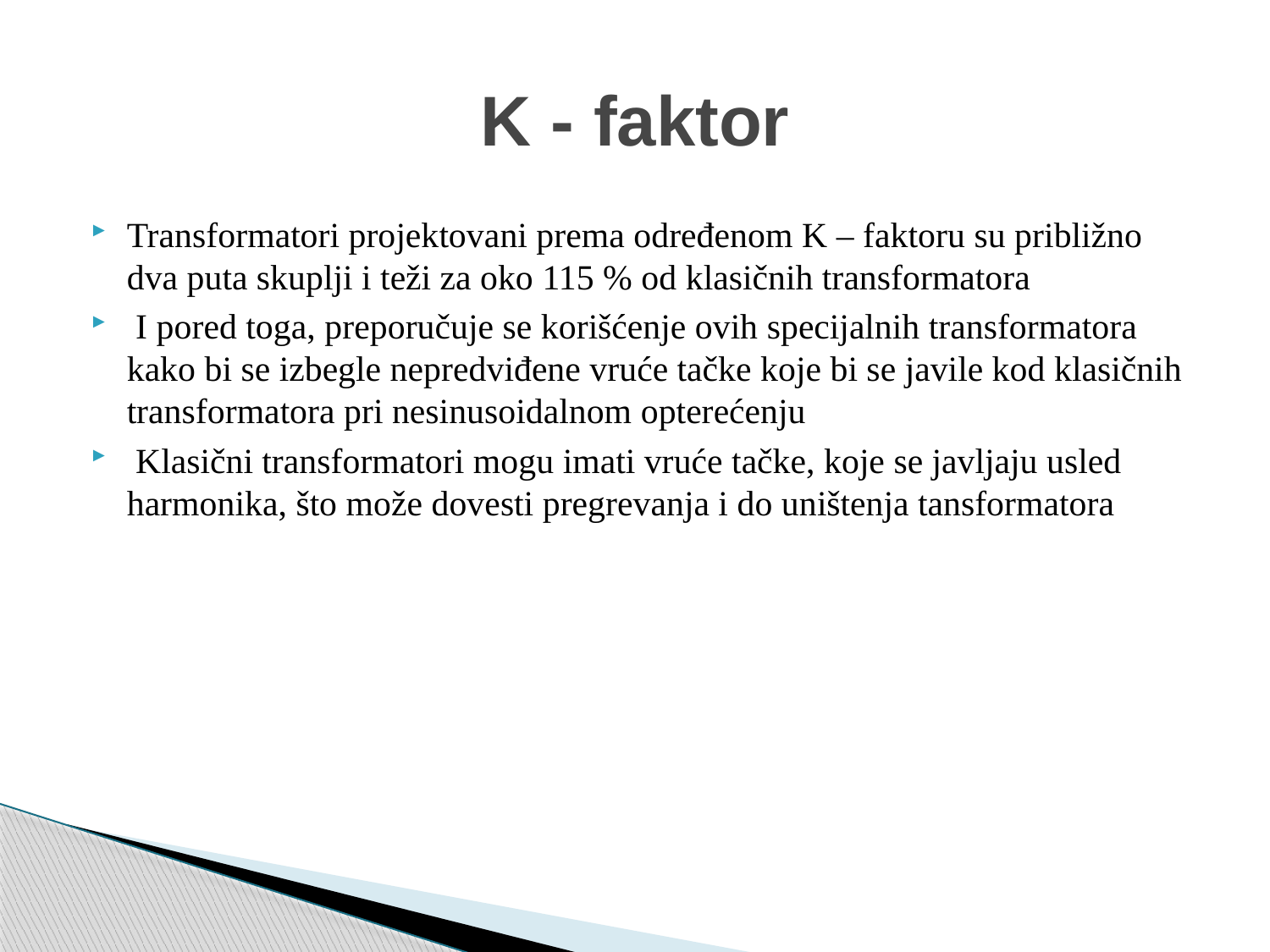

# K - faktor
Transformatori projektovani prema određenom K – faktoru su približno dva puta skuplji i teži za oko 115 % od klasičnih transformatora
 I pored toga, preporučuje se korišćenje ovih specijalnih transformatora kako bi se izbegle nepredviđene vruće tačke koje bi se javile kod klasičnih transformatora pri nesinusoidalnom opterećenju
 Klasični transformatori mogu imati vruće tačke, koje se javljaju usled harmonika, što može dovesti pregrevanja i do uništenja tansformatora